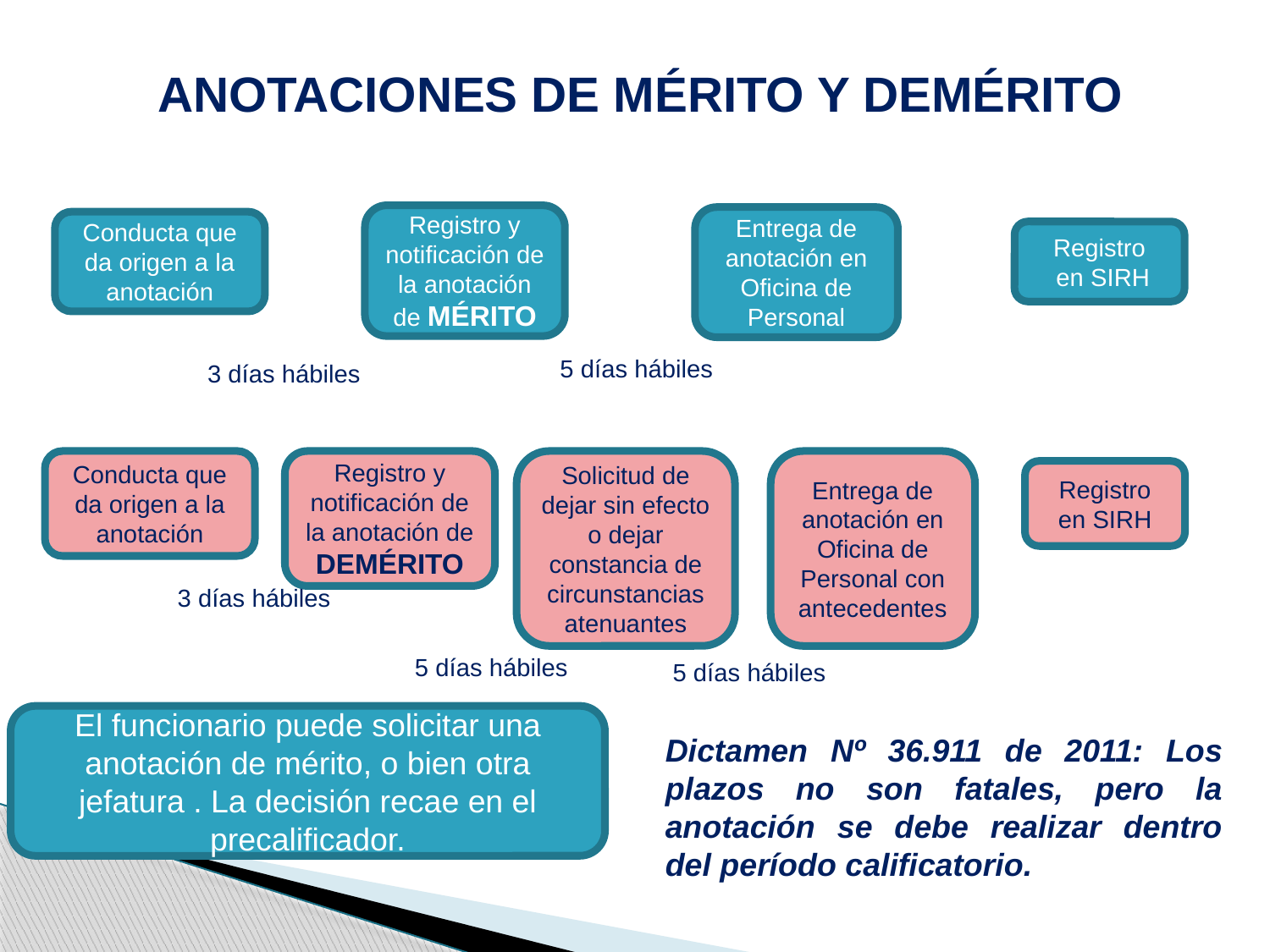

# ANOTACIONES DE MÉRITO Y DEMÉRITO

Registro y notificación de la anotación de MÉRITO
Entrega de anotación en Oficina de Personal
Conducta que da origen a la anotación
Registro
 en SIRH
5 días hábiles
3 días hábiles
Conducta que da origen a la anotación
Registro y notificación de la anotación de DEMÉRITO
Solicitud de dejar sin efecto o dejar constancia de circunstancias atenuantes
Entrega de anotación en Oficina de Personal con antecedentes
Registro en SIRH
3 días hábiles
5 días hábiles
5 días hábiles
El funcionario puede solicitar una anotación de mérito, o bien otra jefatura . La decisión recae en el precalificador.
Dictamen Nº 36.911 de 2011: Los plazos no son fatales, pero la anotación se debe realizar dentro del período calificatorio.